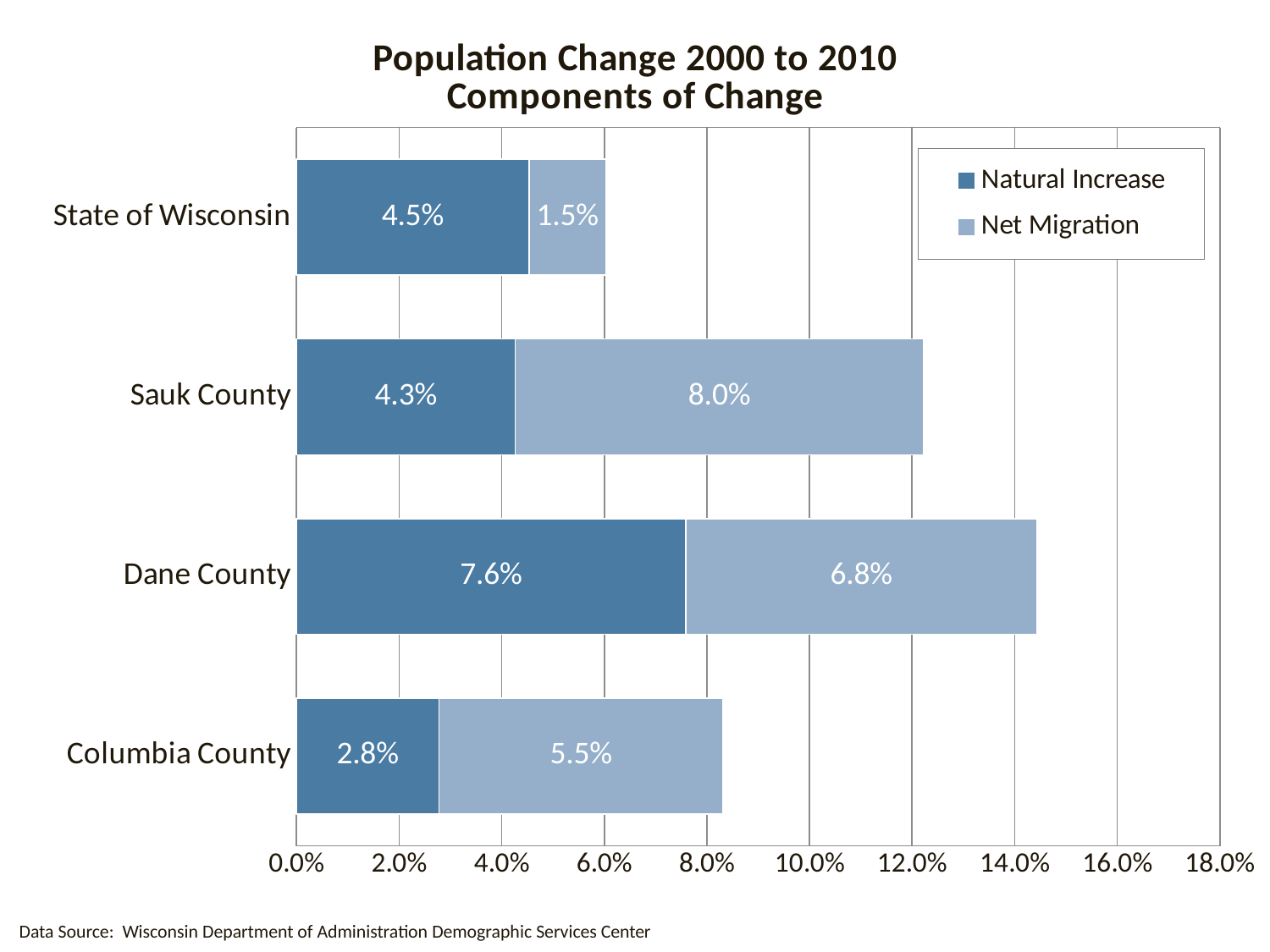

### Chart: Population Change 2000 to 2010
Components of Change

| Category | Natural Increase | Net Migration |
|---|---|---|
| Columbia County | 0.027769307006175192 | 0.05542425859571548 |
| Dane County | 0.07589924178127476 | 0.06839911283251197 |
| Sauk County | 0.04264373019465822 | 0.07960162969669533 |
| State of Wisconsin | 0.0453665043724359 | 0.014903476415133914 |
Data Source:  Wisconsin Department of Administration Demographic Services Center